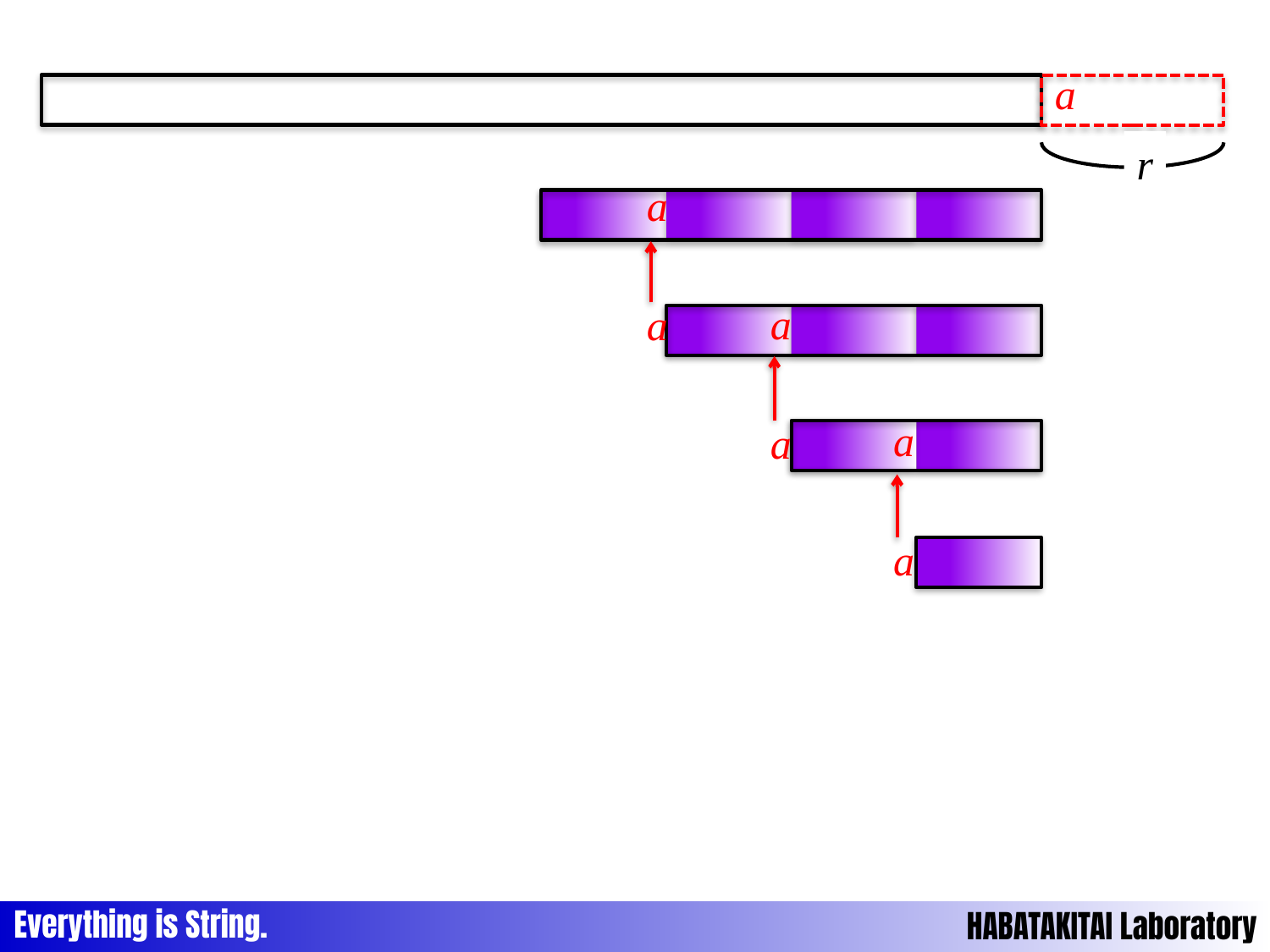

a

r
a

a
a

a
a

a